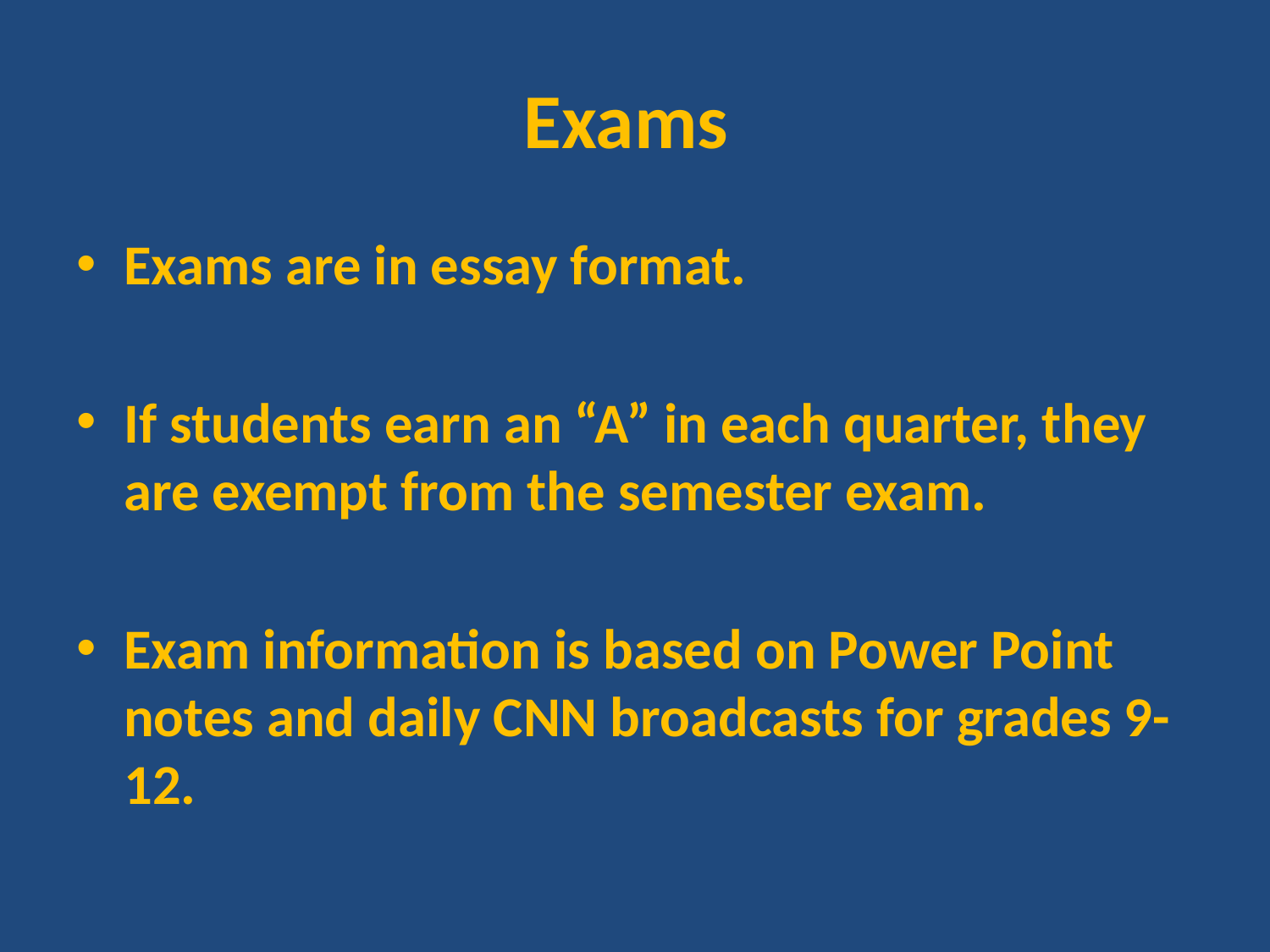

# Exams
Exams are in essay format.

If students earn an “A” in each quarter, they are exempt from the semester exam.

Exam information is based on Power Point notes and daily CNN broadcasts for grades 9-12.